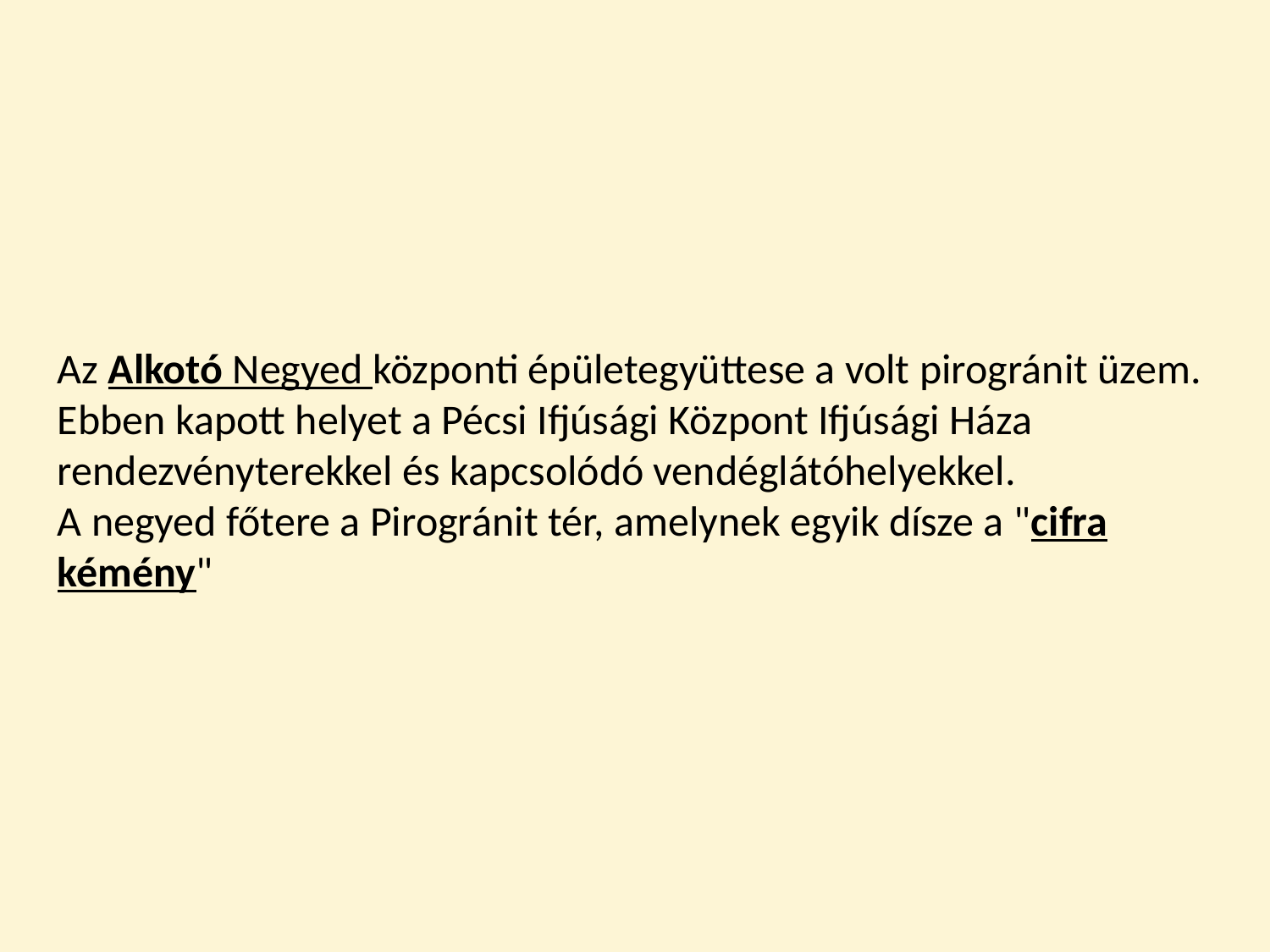

Az Alkotó Negyed központi épületegyüttese a volt pirogránit üzem. Ebben kapott helyet a Pécsi Ifjúsági Központ Ifjúsági Háza rendezvényterekkel és kapcsolódó vendéglátóhelyekkel.
A negyed főtere a Pirogránit tér, amelynek egyik dísze a "cifra kémény"